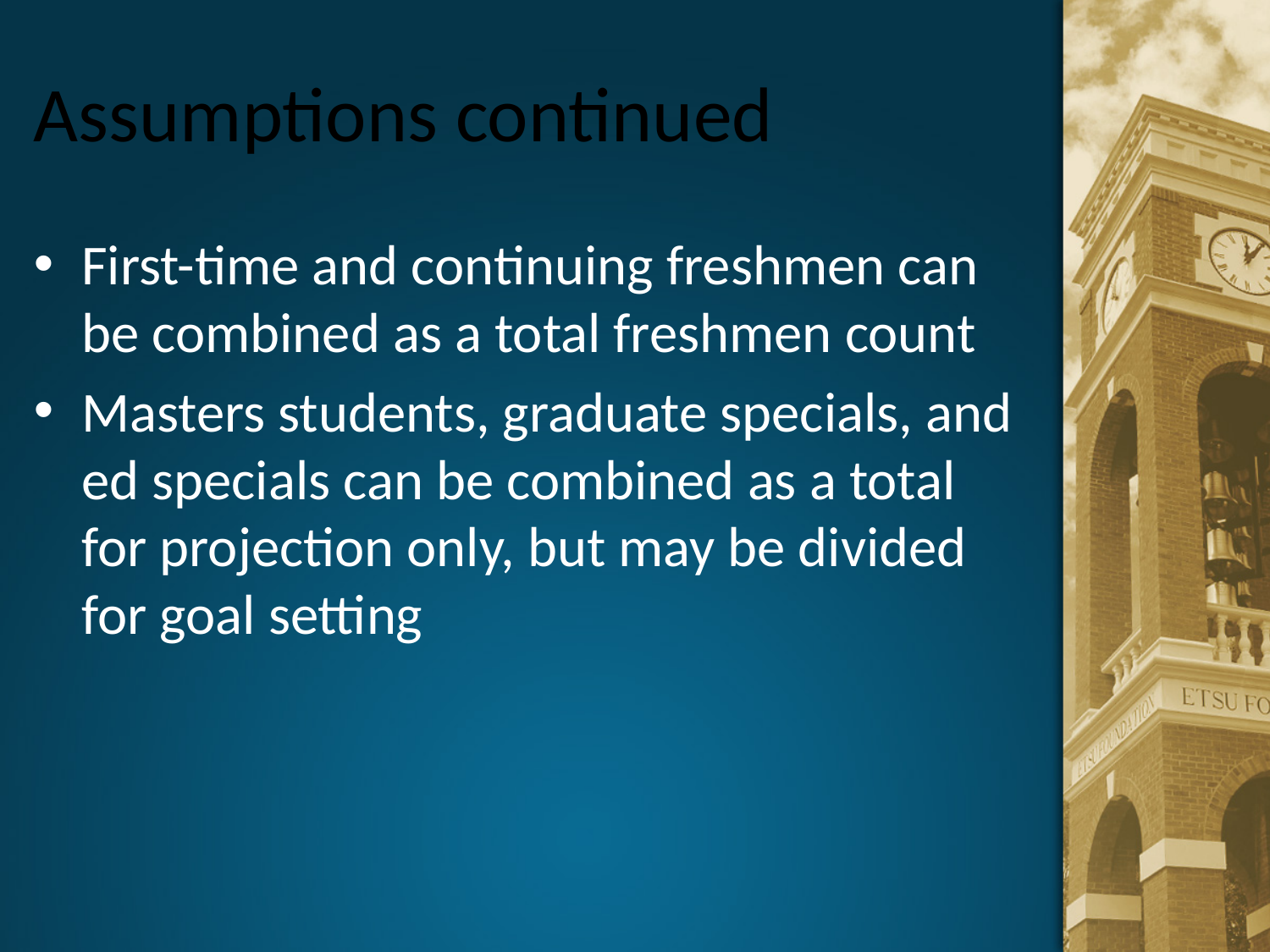

# Assumptions continued
First-time and continuing freshmen can be combined as a total freshmen count
Masters students, graduate specials, and ed specials can be combined as a total for projection only, but may be divided for goal setting